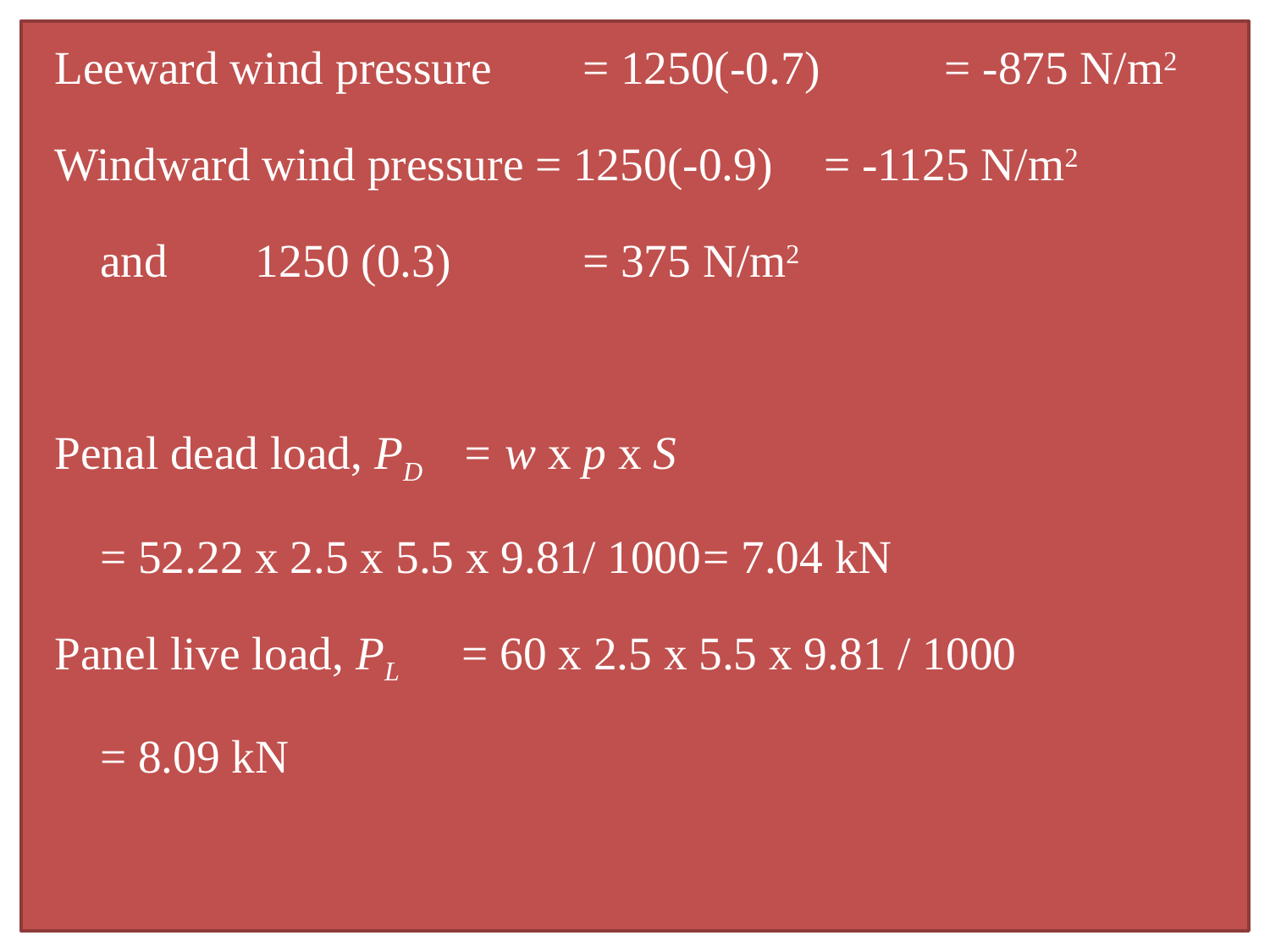

Leeward wind pressure 	= 1250(-0.7) 	= -875 N/m2
Windward wind pressure = 1250(-0.9) 	= -1125 N/m2
			and 		   1250 (0.3)  	= 375 N/m2

Penal dead load, PD	= w x p x S
					= 52.22 x 2.5 x 5.5 x 9.81/ 1000					= 7.04 kN
Panel live load, PL		= 60 x 2.5 x 5.5 x 9.81 / 1000
					= 8.09 kN